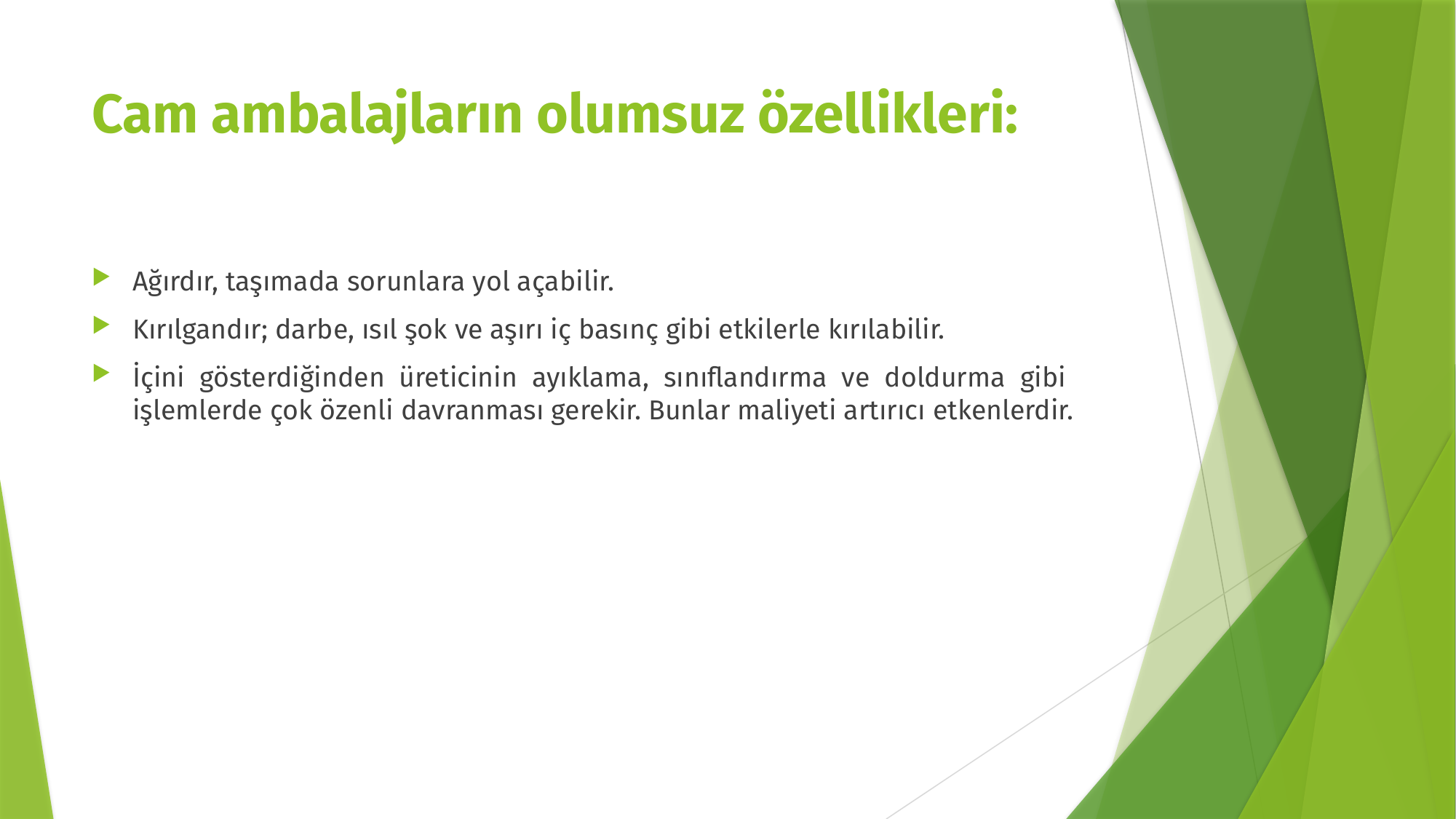

# Cam ambalajların olumsuz özellikleri:
Ağırdır, taşımada sorunlara yol açabilir.
Kırılgandır; darbe, ısıl şok ve aşırı iç basınç gibi etkilerle kırılabilir.
İçini  gösterdiğinden  üreticinin  ayıklama,  sınıflandırma  ve  doldurma  gibi işlemlerde çok özenli davranması gerekir. Bunlar maliyeti artırıcı etkenlerdir.